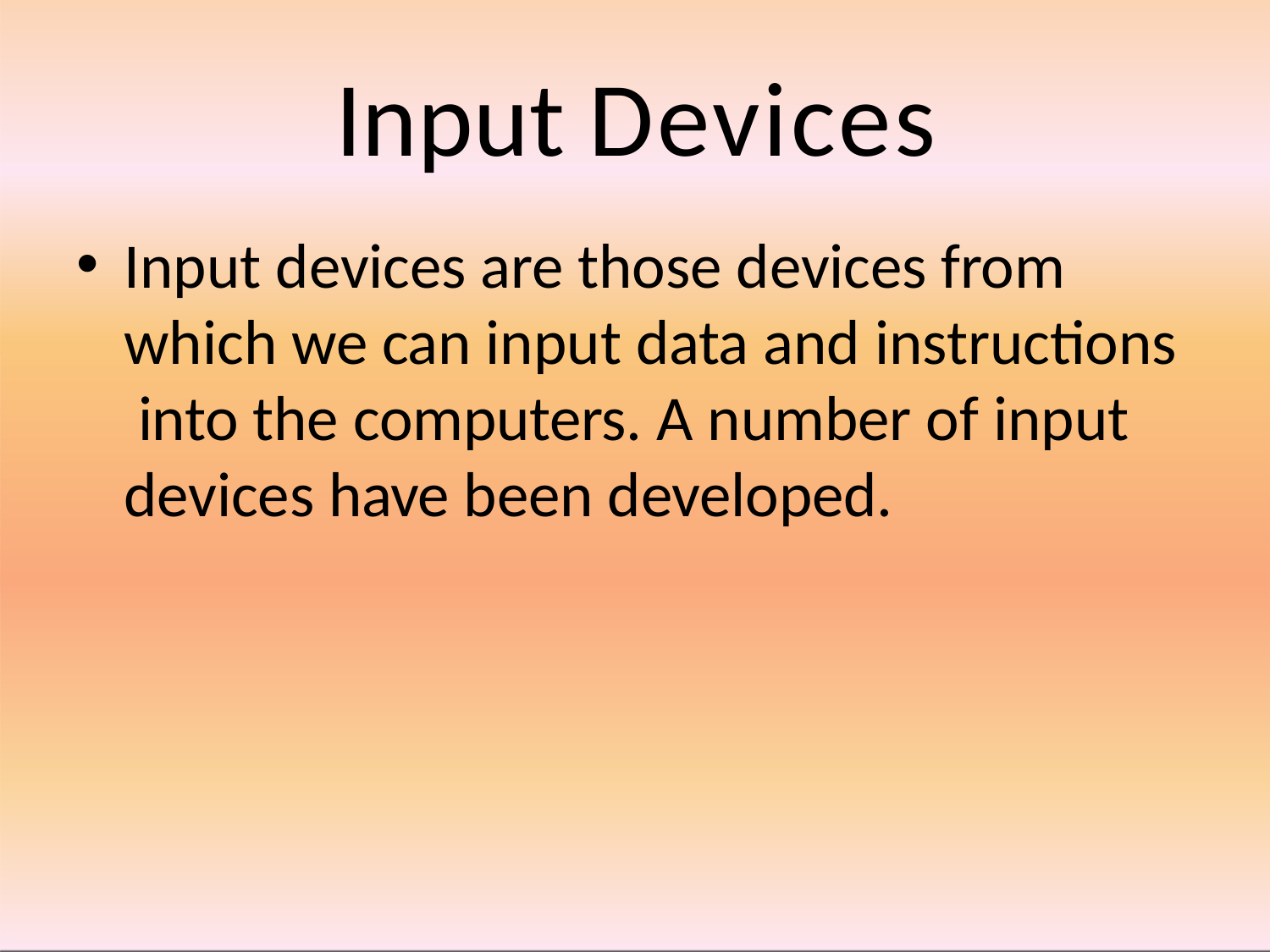

# Input Devices
Input devices are those devices from  which we can input data and instructions  into the computers. A number of input  devices have been developed.